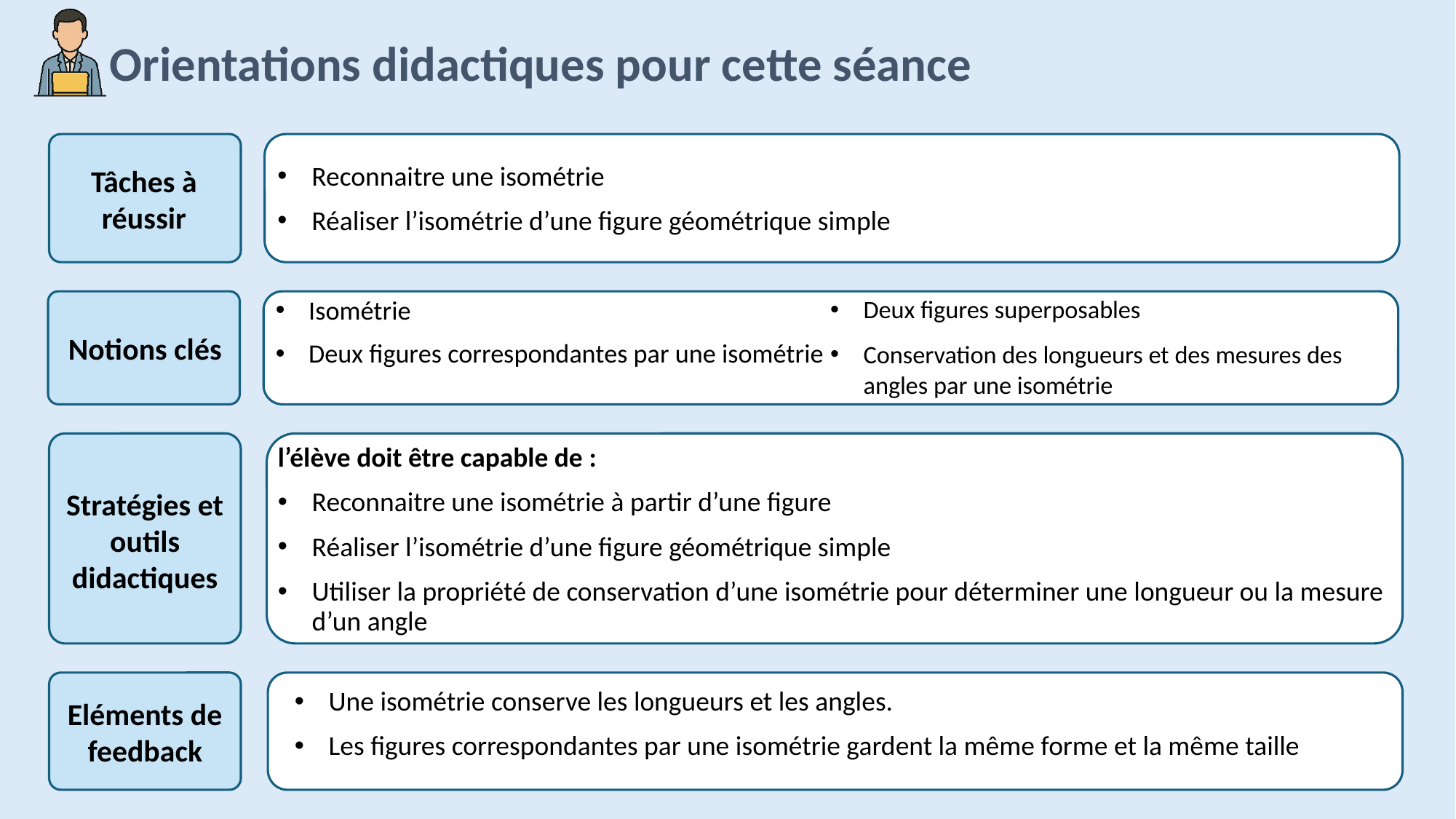

Reconnaitre une isométrie
Réaliser l’isométrie d’une figure géométrique simple
Isométrie
Deux figures correspondantes par une isométrie
Deux figures superposables
Conservation des longueurs et des mesures des angles par une isométrie
l’élève doit être capable de :
Reconnaitre une isométrie à partir d’une figure
Réaliser l’isométrie d’une figure géométrique simple
Utiliser la propriété de conservation d’une isométrie pour déterminer une longueur ou la mesure d’un angle
Une isométrie conserve les longueurs et les angles.
Les figures correspondantes par une isométrie gardent la même forme et la même taille